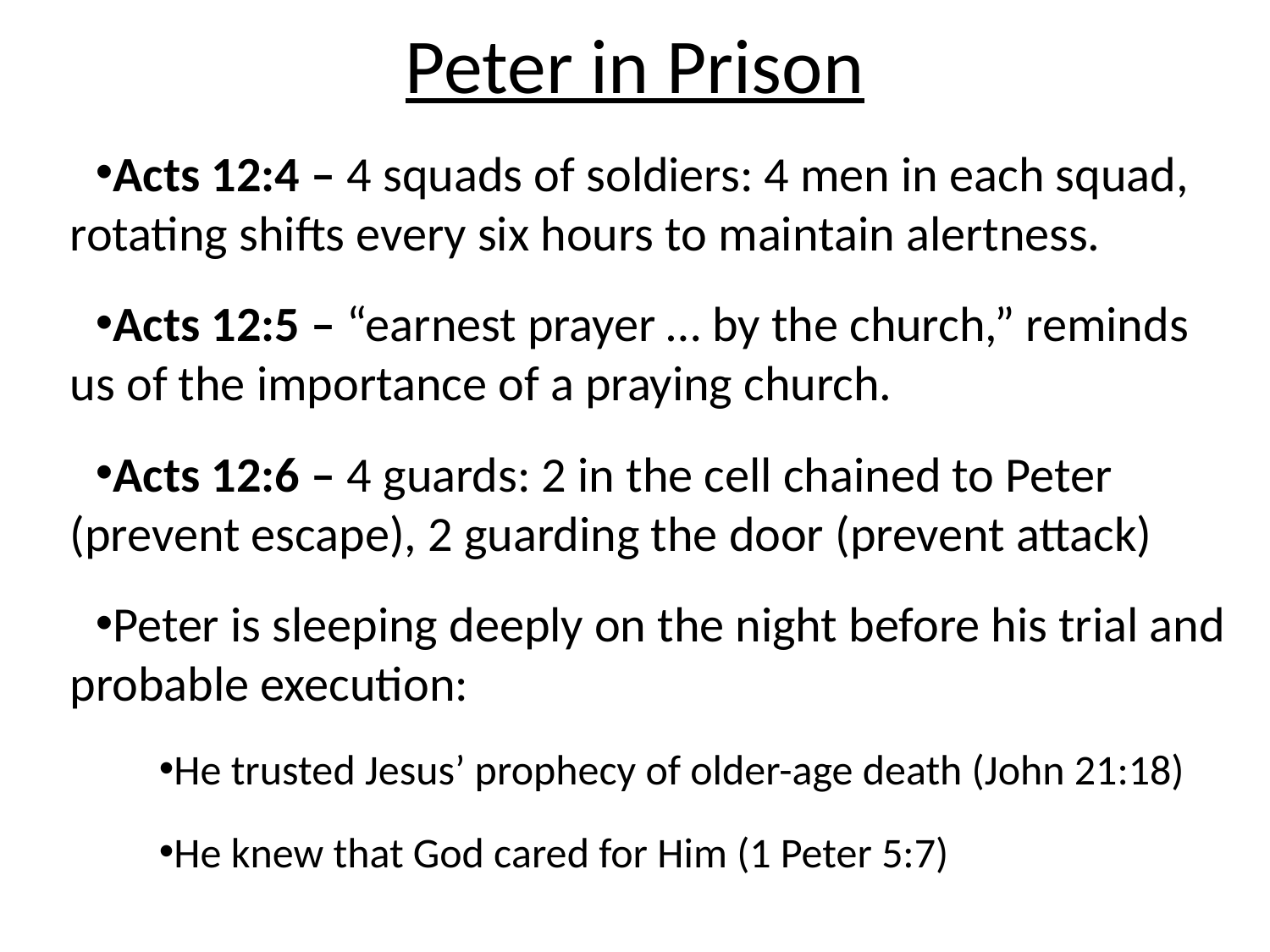

# Peter in Prison
Acts 12:4 – 4 squads of soldiers: 4 men in each squad, rotating shifts every six hours to maintain alertness.
Acts 12:5 – “earnest prayer … by the church,” reminds us of the importance of a praying church.
Acts 12:6 – 4 guards: 2 in the cell chained to Peter (prevent escape), 2 guarding the door (prevent attack)
Peter is sleeping deeply on the night before his trial and probable execution:
He trusted Jesus’ prophecy of older-age death (John 21:18)
He knew that God cared for Him (1 Peter 5:7)